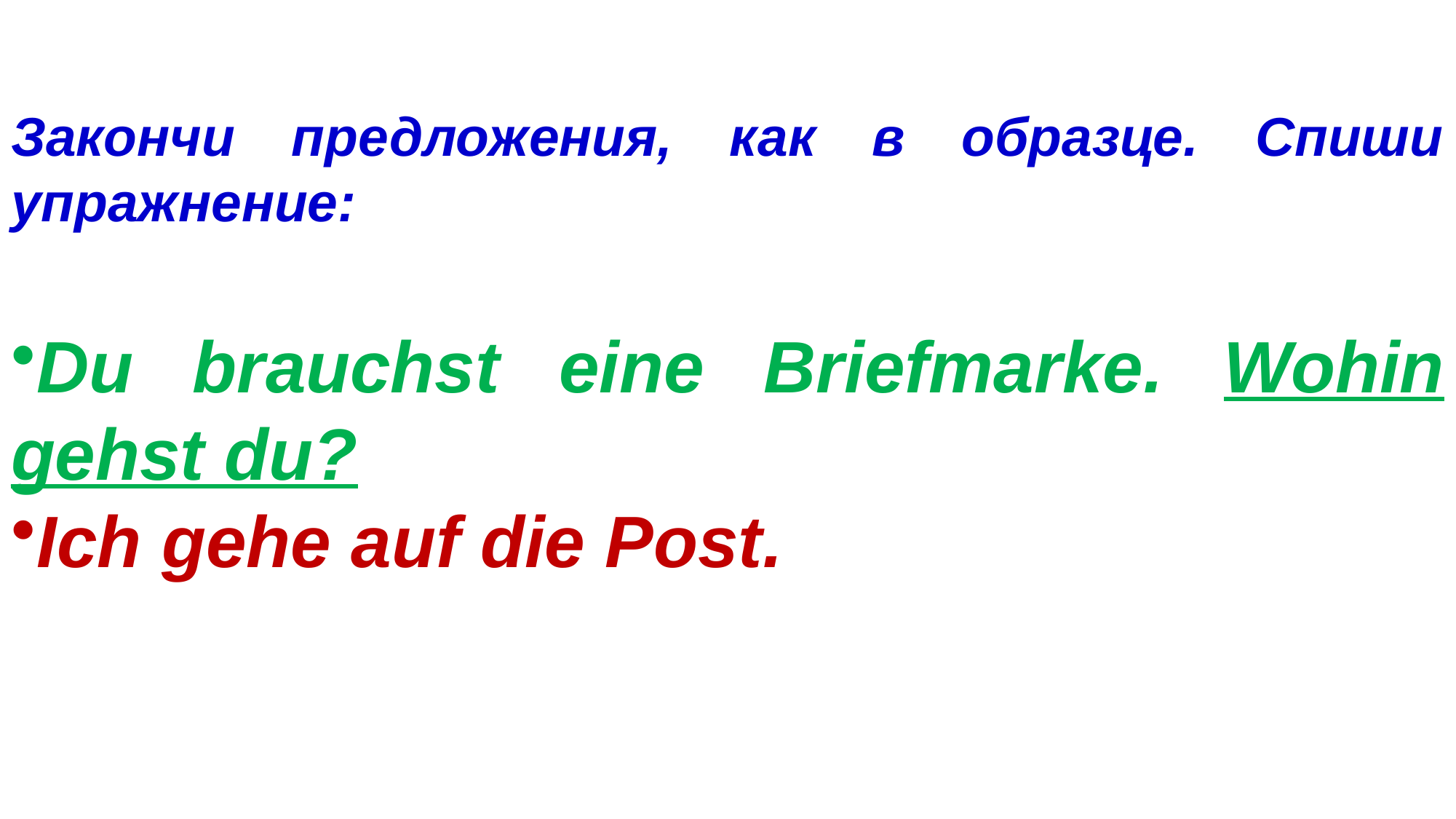

Закончи предложения, как в образце. Спиши упражнение:

Du brauchst eine Briefmarke. Wohin gehst du?
Ich gehe auf die Post.